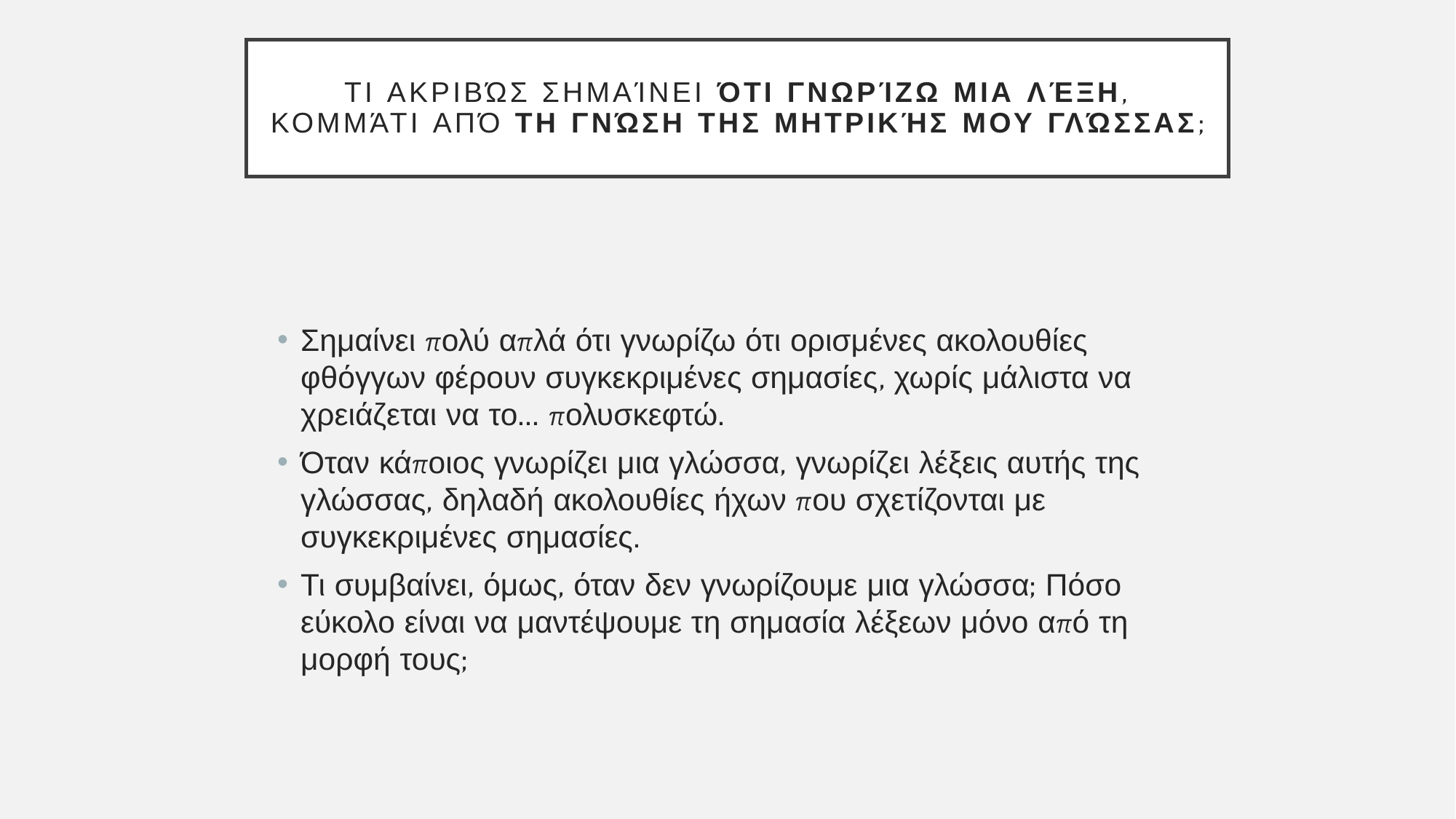

# Τι ακριβώς σημαίνει ότι γνωρίζω μια λέξη, κομμάτι από τη γνώση της μητρικής μου γλώσσας;
Σημαίνει πολύ απλά ότι γνωρίζω ότι ορισμένες ακολουθίες φθόγγων φέρουν συγκεκριμένες σημασίες, χωρίς μάλιστα να χρειάζεται να το... πολυσκεφτώ.
Όταν κάποιος γνωρίζει μια γλώσσα, γνωρίζει λέξεις αυτής της γλώσσας, δηλαδή ακολουθίες ήχων που σχετίζονται με συγκεκριμένες σημασίες.
Τι συμβαίνει, όμως, όταν δεν γνωρίζουμε μια γλώσσα; Πόσο εύκολο είναι να μαντέψουμε τη σημασία λέξεων μόνο από τη μορφή τους;